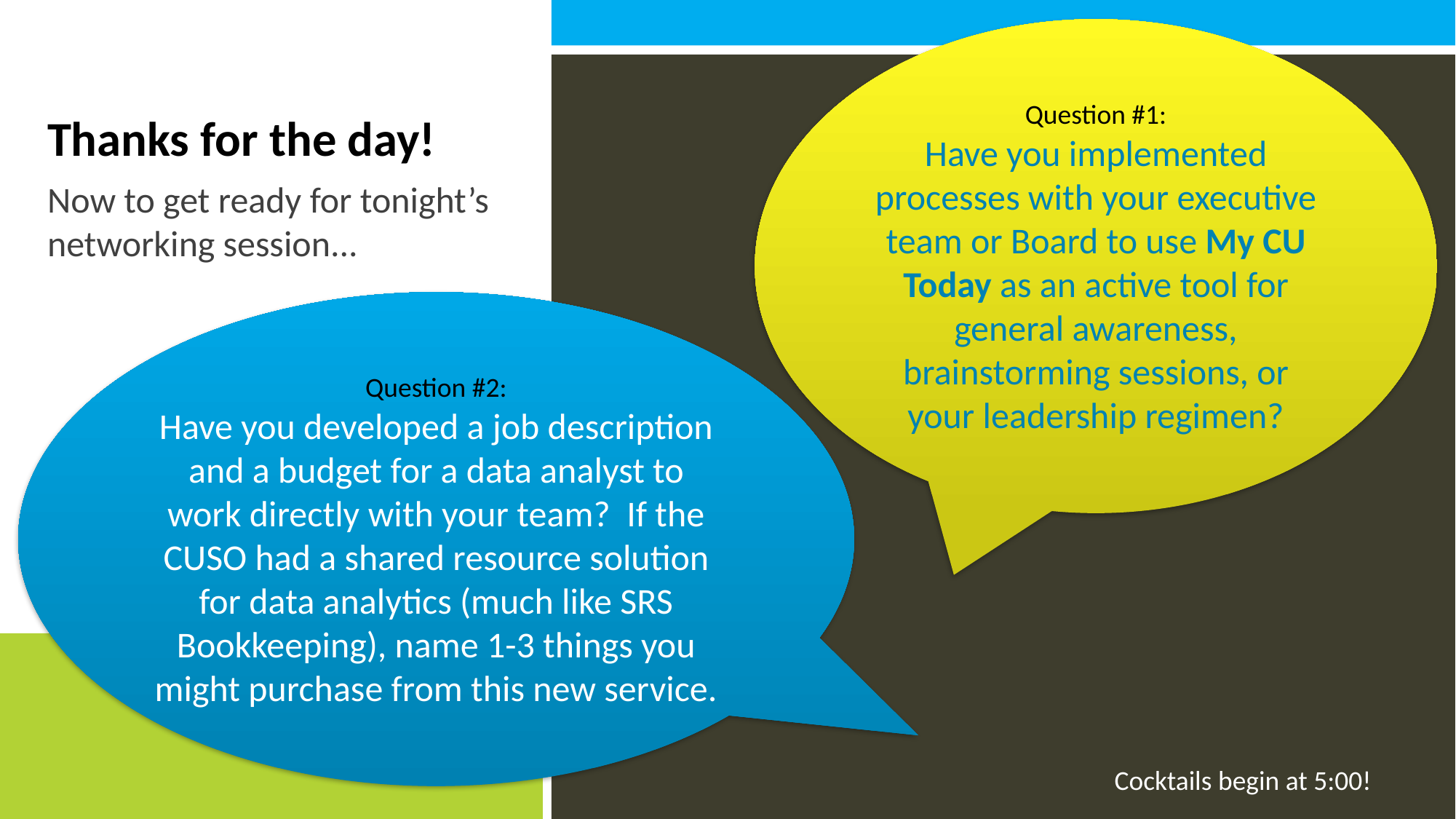

Question #1:
Have you implemented processes with your executive team or Board to use My CU Today as an active tool for general awareness, brainstorming sessions, or your leadership regimen?
# Thanks for the day!
Now to get ready for tonight’s networking session...
Question #2:
Have you developed a job description and a budget for a data analyst to work directly with your team?  If the CUSO had a shared resource solution for data analytics (much like SRS Bookkeeping), name 1-3 things you might purchase from this new service.
Cocktails begin at 5:00!